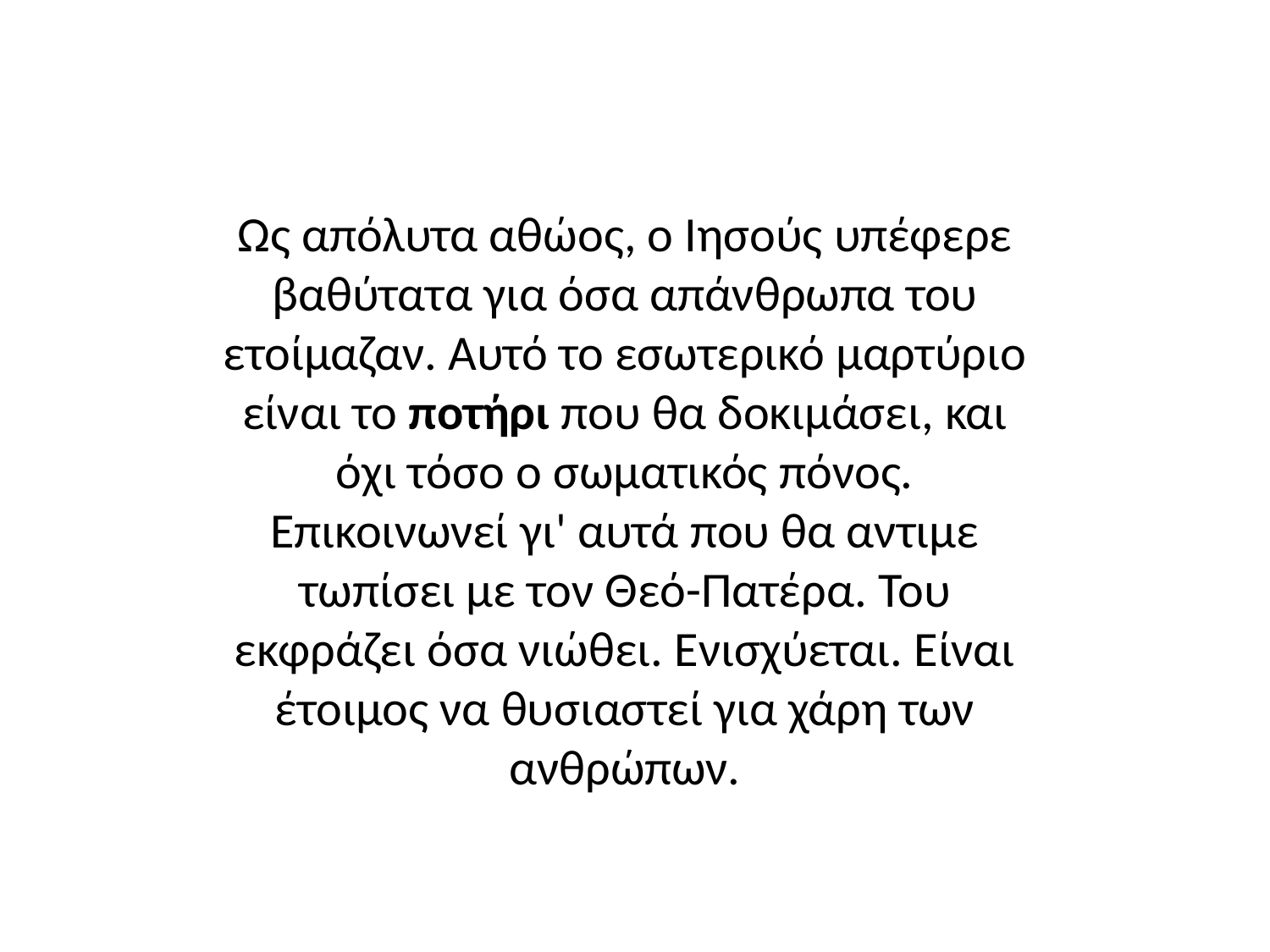

Ως απόλυτα αθώος, ο Ιησούς υπέφερε βαθύτατα για όσα απάνθρωπα του ετοίμαζαν. Αυτό το εσωτερικό μαρ­τύριο είναι το ποτήρι που θα δοκιμάσει, και όχι τόσο ο σωματικός πόνος. Επικοινωνεί γι' αυτά που θα αντιμε­τωπίσει με τον Θεό-Πατέρα. Του εκφράζει όσα νιώθει. Ενισχύεται. Είναι έτοιμος να θυσιαστεί για χάρη των ανθρώπων.